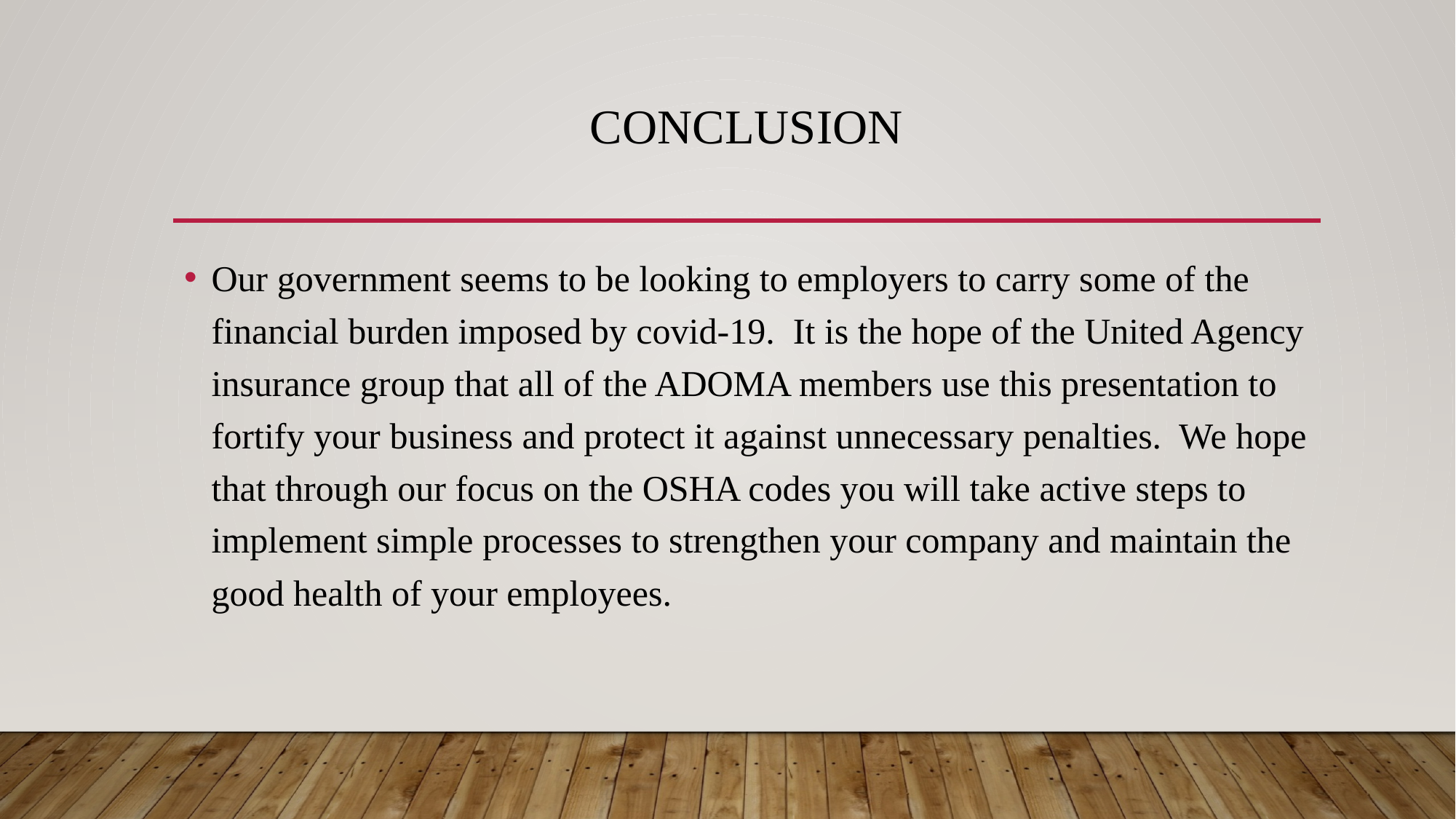

# CONCLUSION
Our government seems to be looking to employers to carry some of the financial burden imposed by covid-19.  It is the hope of the United Agency insurance group that all of the ADOMA members use this presentation to fortify your business and protect it against unnecessary penalties.  We hope that through our focus on the OSHA codes you will take active steps to implement simple processes to strengthen your company and maintain the good health of your employees.